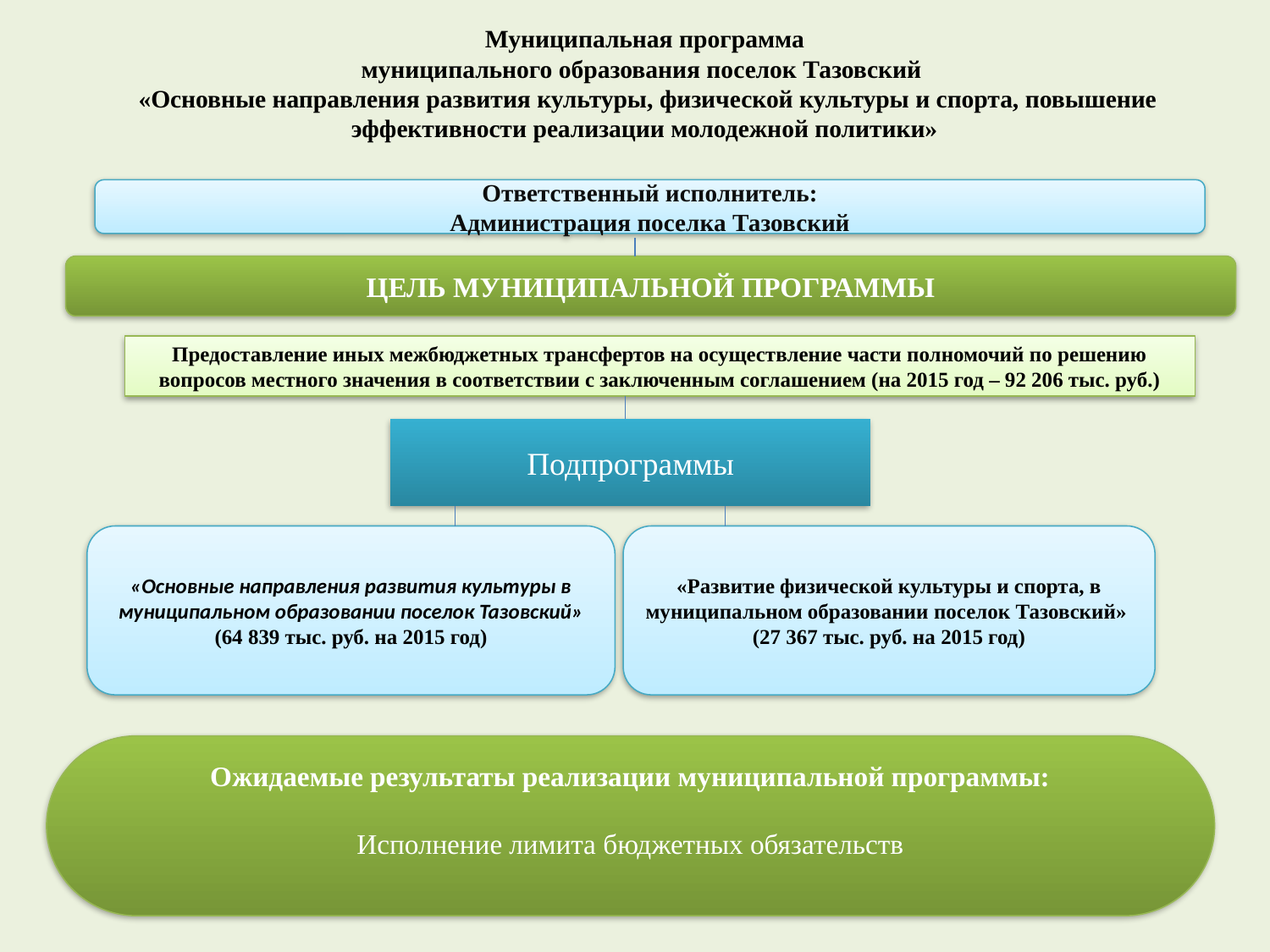

# Муниципальная программа муниципального образования поселок Тазовский «Основные направления развития культуры, физической культуры и спорта, повышение эффективности реализации молодежной политики»
Ответственный исполнитель:
Администрация поселка Тазовский
ЦЕЛЬ МУНИЦИПАЛЬНОЙ ПРОГРАММЫ
Предоставление иных межбюджетных трансфертов на осуществление части полномочий по решению вопросов местного значения в соответствии с заключенным соглашением (на 2015 год – 92 206 тыс. руб.)
Подпрограммы
«Основные направления развития культуры в муниципальном образовании поселок Тазовский» (64 839 тыс. руб. на 2015 год)
«Развитие физической культуры и спорта, в муниципальном образовании поселок Тазовский»
(27 367 тыс. руб. на 2015 год)
Ожидаемые результаты реализации муниципальной программы:

Исполнение лимита бюджетных обязательств